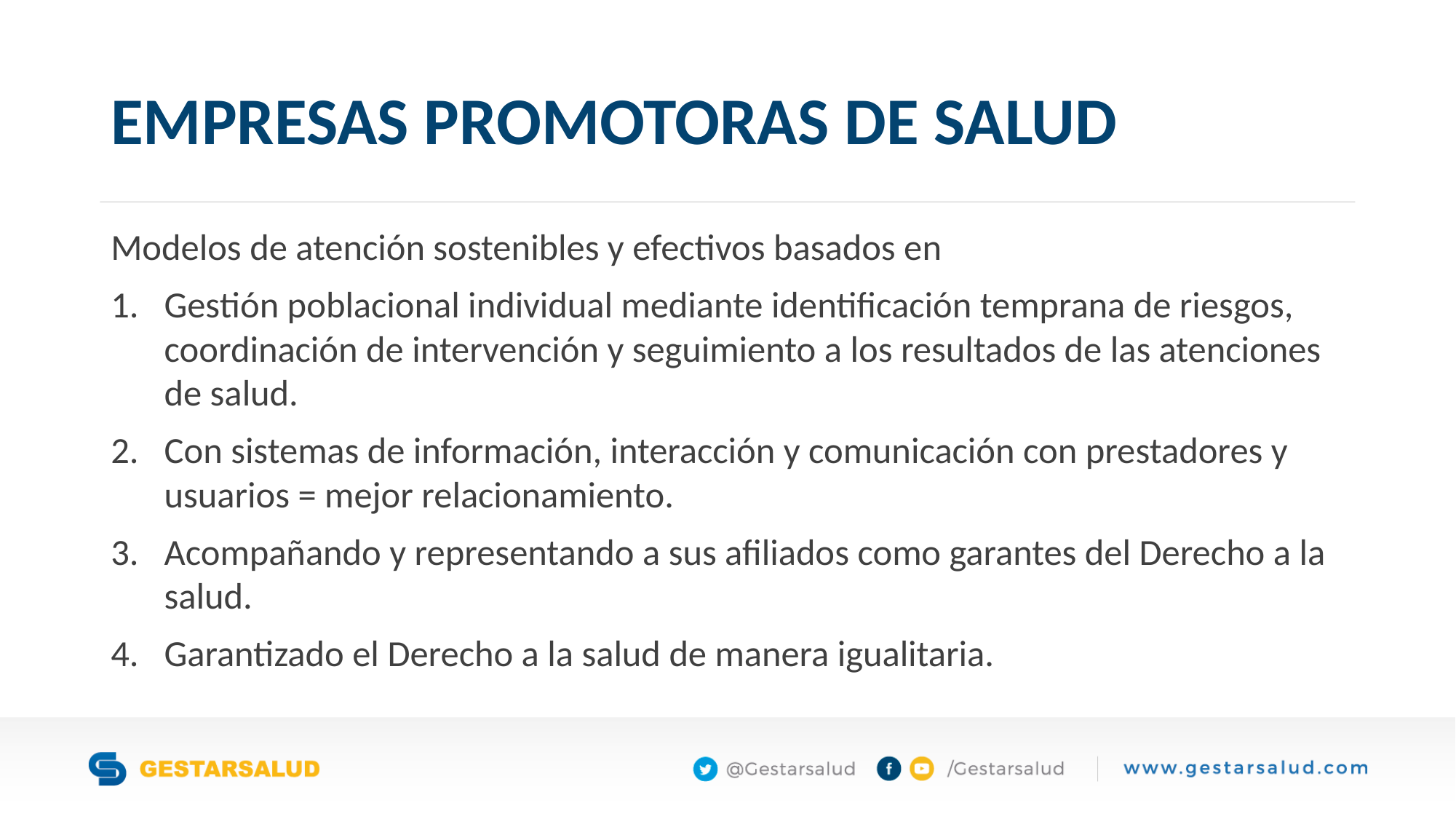

EMPRESAS PROMOTORAS DE SALUD
Modelos de atención sostenibles y efectivos basados en
Gestión poblacional individual mediante identificación temprana de riesgos, coordinación de intervención y seguimiento a los resultados de las atenciones de salud.
Con sistemas de información, interacción y comunicación con prestadores y usuarios = mejor relacionamiento.
Acompañando y representando a sus afiliados como garantes del Derecho a la salud.
Garantizado el Derecho a la salud de manera igualitaria.